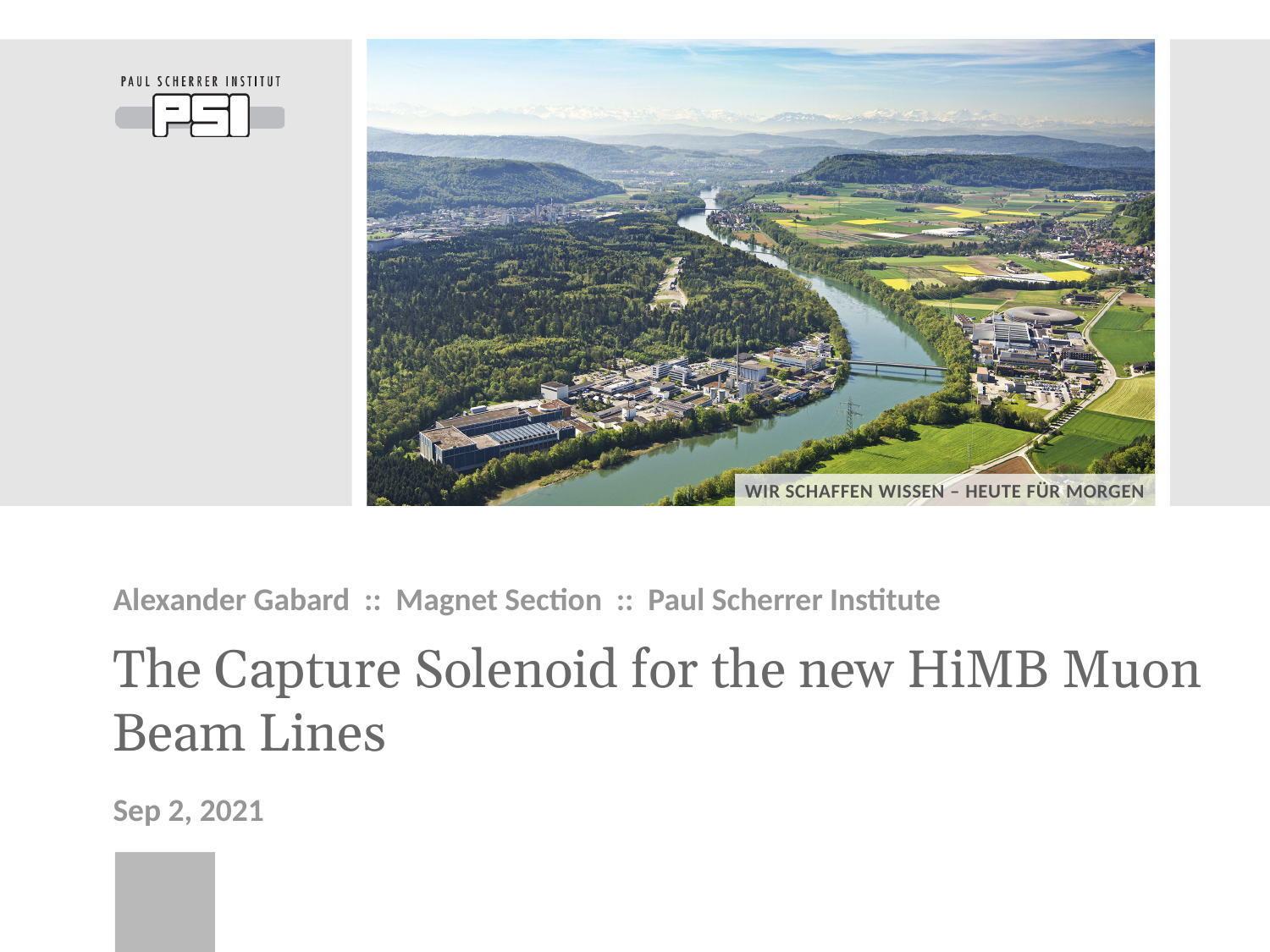

Alexander Gabard  ::  Magnet Section  ::  Paul Scherrer Institute
# The Capture Solenoid for the new HiMB Muon Beam Lines
Sep 2, 2021